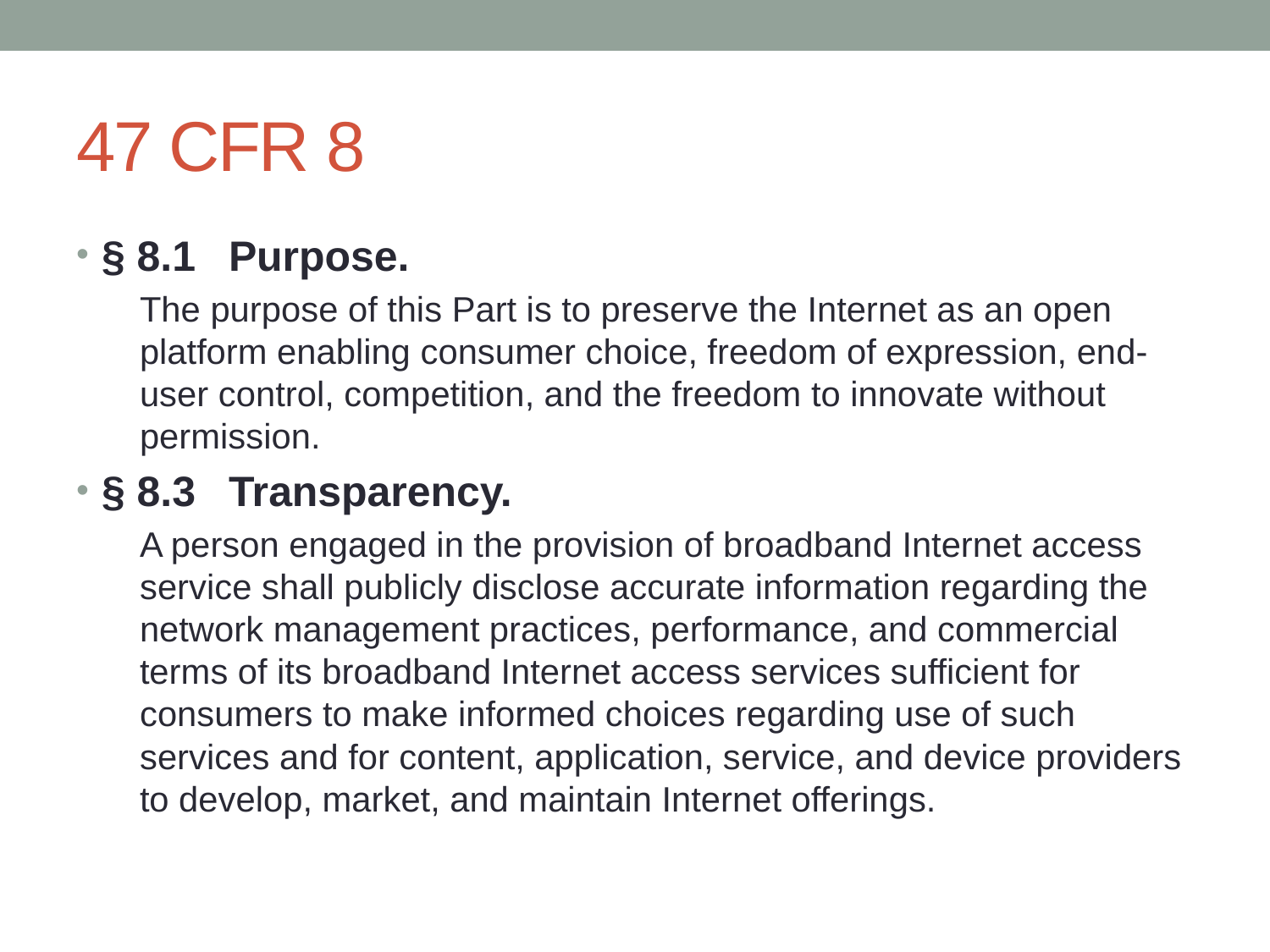

# 47 CFR 8
§ 8.1	Purpose.
The purpose of this Part is to preserve the Internet as an open platform enabling consumer choice, freedom of expression, end-user control, competition, and the freedom to innovate without permission.
§ 8.3	Transparency.
A person engaged in the provision of broadband Internet access service shall publicly disclose accurate information regarding the network management practices, performance, and commercial terms of its broadband Internet access services sufficient for consumers to make informed choices regarding use of such services and for content, application, service, and device providers to develop, market, and maintain Internet offerings.